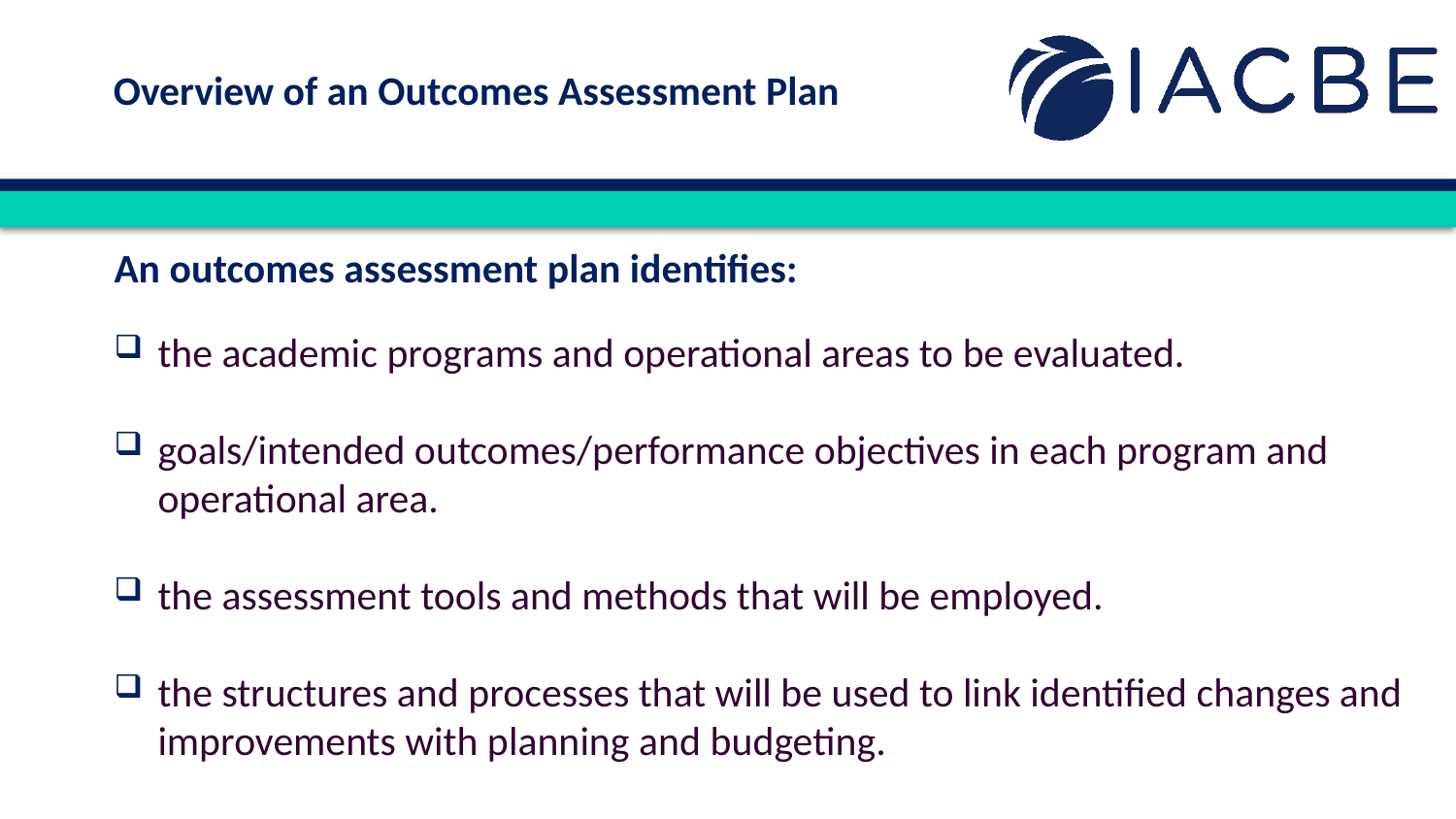

Overview of an Outcomes Assessment Plan

An outcomes assessment plan identifies:
the academic programs and operational areas to be evaluated.
goals/intended outcomes/performance objectives in each program and operational area.
the assessment tools and methods that will be employed.
the structures and processes that will be used to link identified changes and improvements with planning and budgeting.